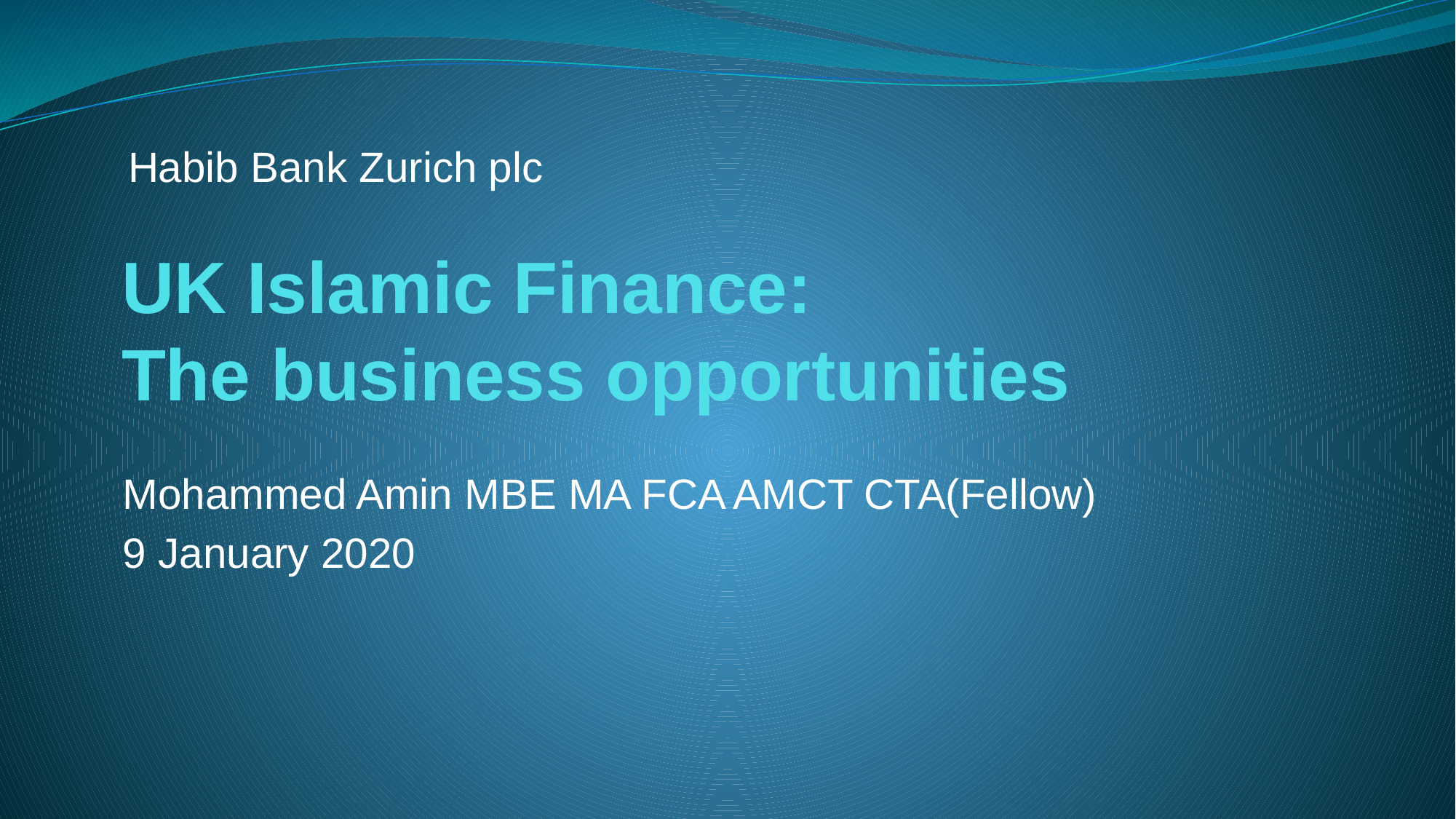

Habib Bank Zurich plc
# UK Islamic Finance: The business opportunities
Mohammed Amin MBE MA FCA AMCT CTA(Fellow)
9 January 2020